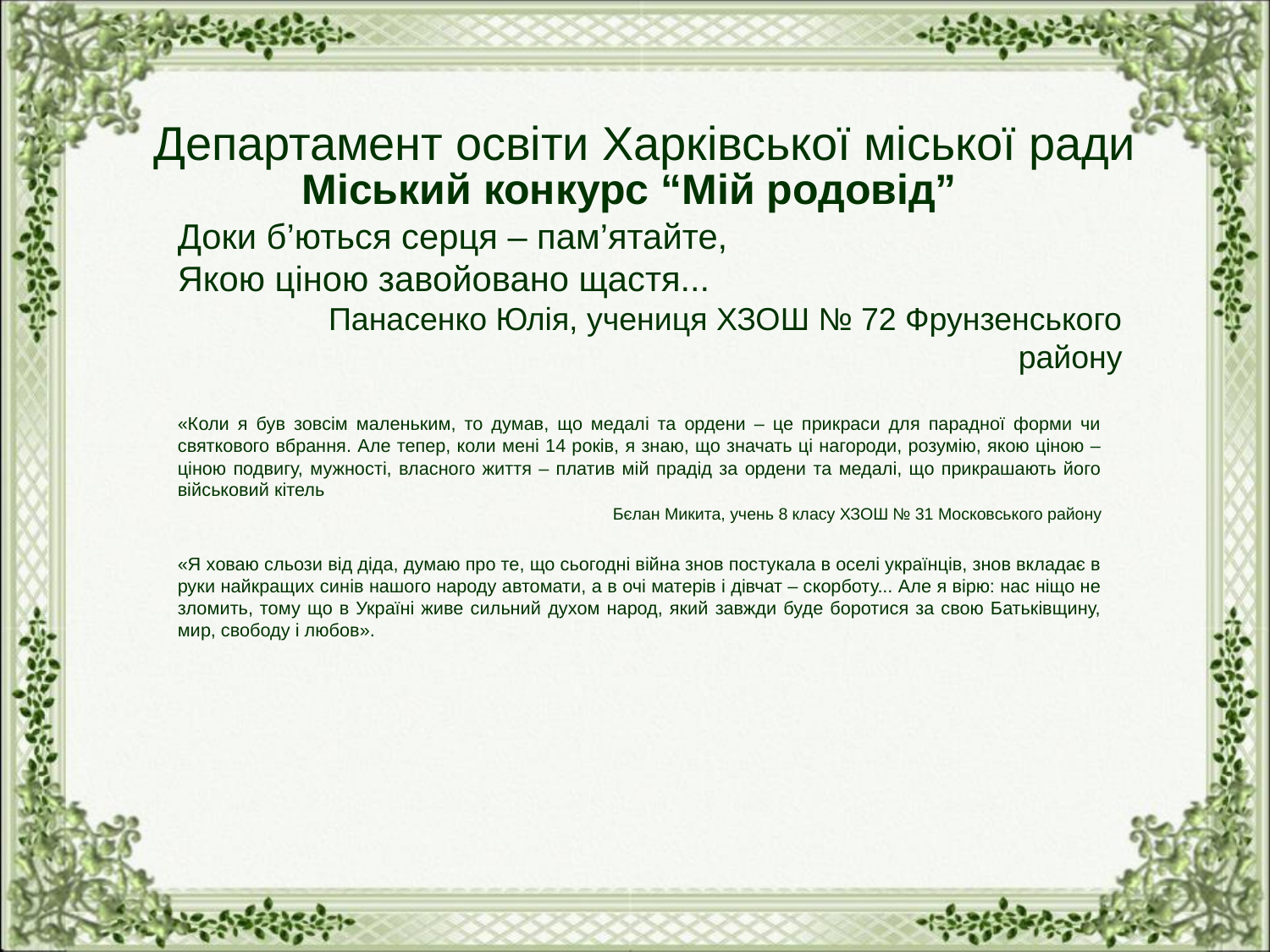

# Департамент освіти Харківської міської ради
Міський конкурс “Мій родовід”
Доки б’ються серця – пам’ятайте,
Якою ціною завойовано щастя...
Панасенко Юлія, учениця ХЗОШ № 72 Фрунзенського району
«Коли я був зовсім маленьким, то думав, що медалі та ордени – це прикраси для парадної форми чи святкового вбрання. Але тепер, коли мені 14 років, я знаю, що значать ці нагороди, розумію, якою ціною – ціною подвигу, мужності, власного життя – платив мій прадід за ордени та медалі, що прикрашають його військовий кітель
Бєлан Микита, учень 8 класу ХЗОШ № 31 Московського району

«Я ховаю сльози від діда, думаю про те, що сьогодні війна знов постукала в оселі українців, знов вкладає в руки найкращих синів нашого народу автомати, а в очі матерів і дівчат – скорботу... Але я вірю: нас ніщо не зломить, тому що в Україні живе сильний духом народ, який завжди буде боротися за свою Батьківщину, мир, свободу і любов».